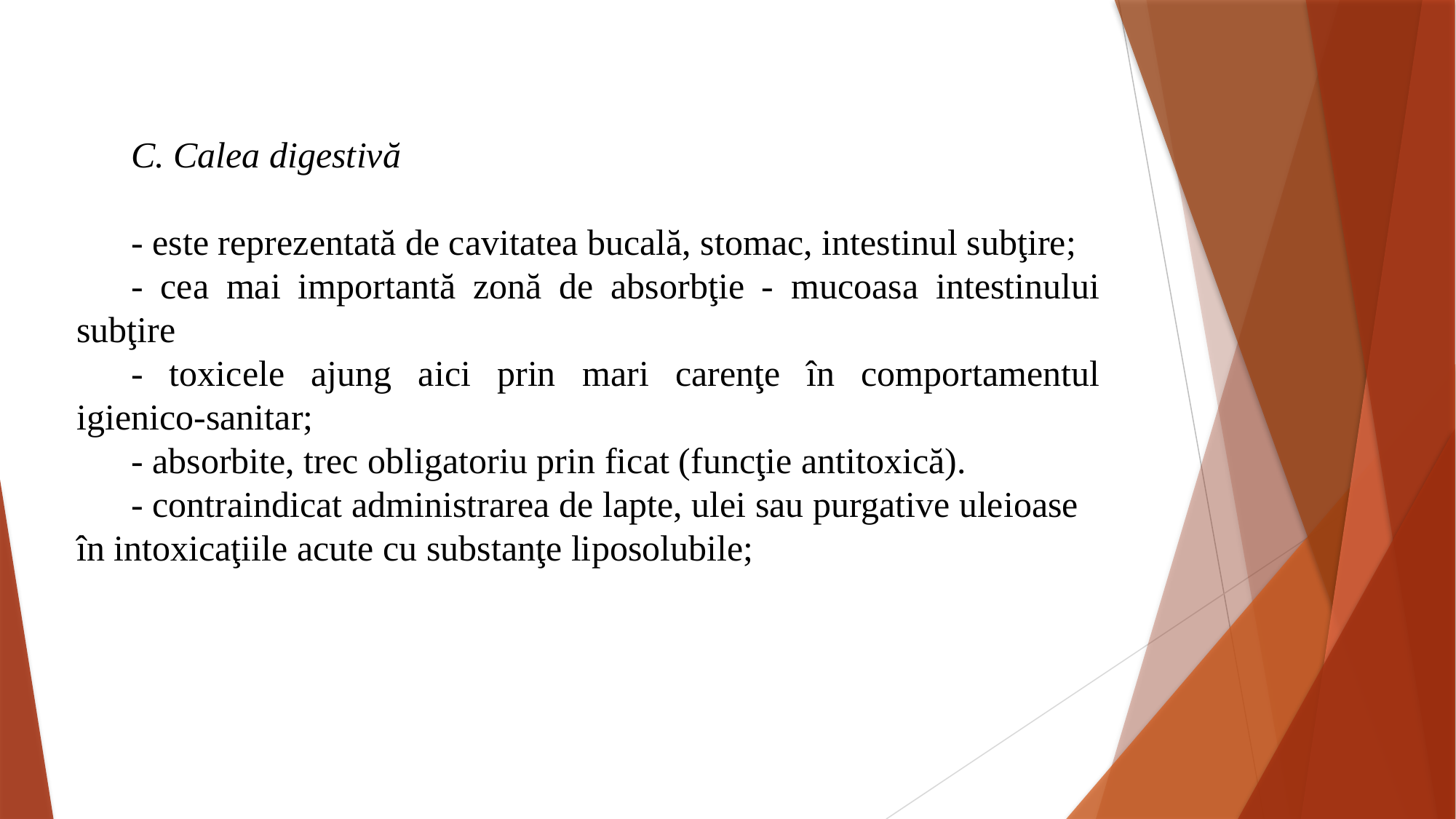

C. Calea digestivă

- este reprezentată de cavitatea bucală, stomac, intestinul subţire;
- cea mai importantă zonă de absorbţie - mucoasa intestinului subţire
- toxicele ajung aici prin mari carenţe în comportamentul igienico-sanitar;
- absorbite, trec obligatoriu prin ficat (funcţie antitoxică).
- contraindicat administrarea de lapte, ulei sau purgative uleioase în intoxicaţiile acute cu substanţe liposolubile;